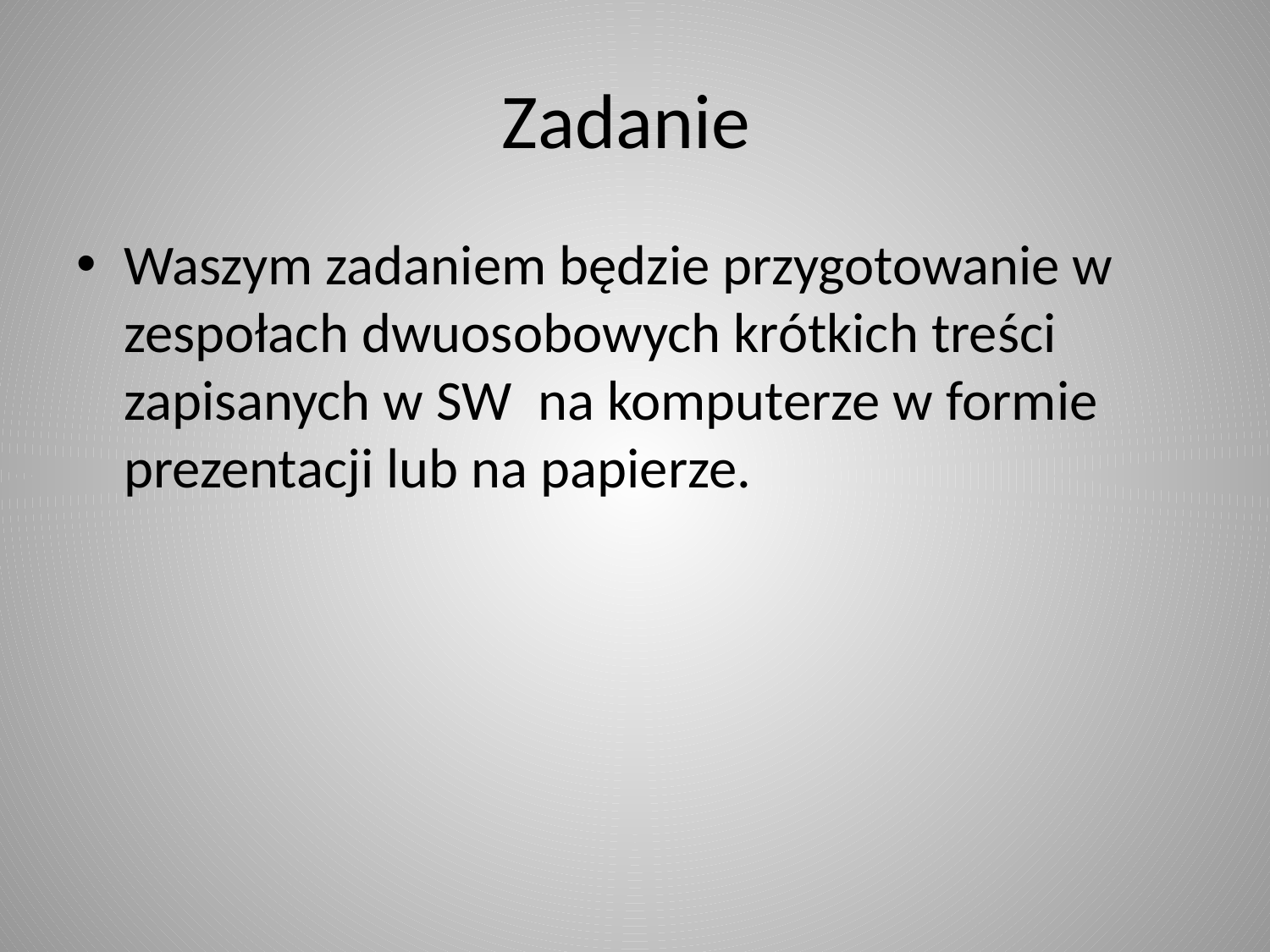

# Zadanie
Waszym zadaniem będzie przygotowanie w zespołach dwuosobowych krótkich treści zapisanych w SW  na komputerze w formie prezentacji lub na papierze.